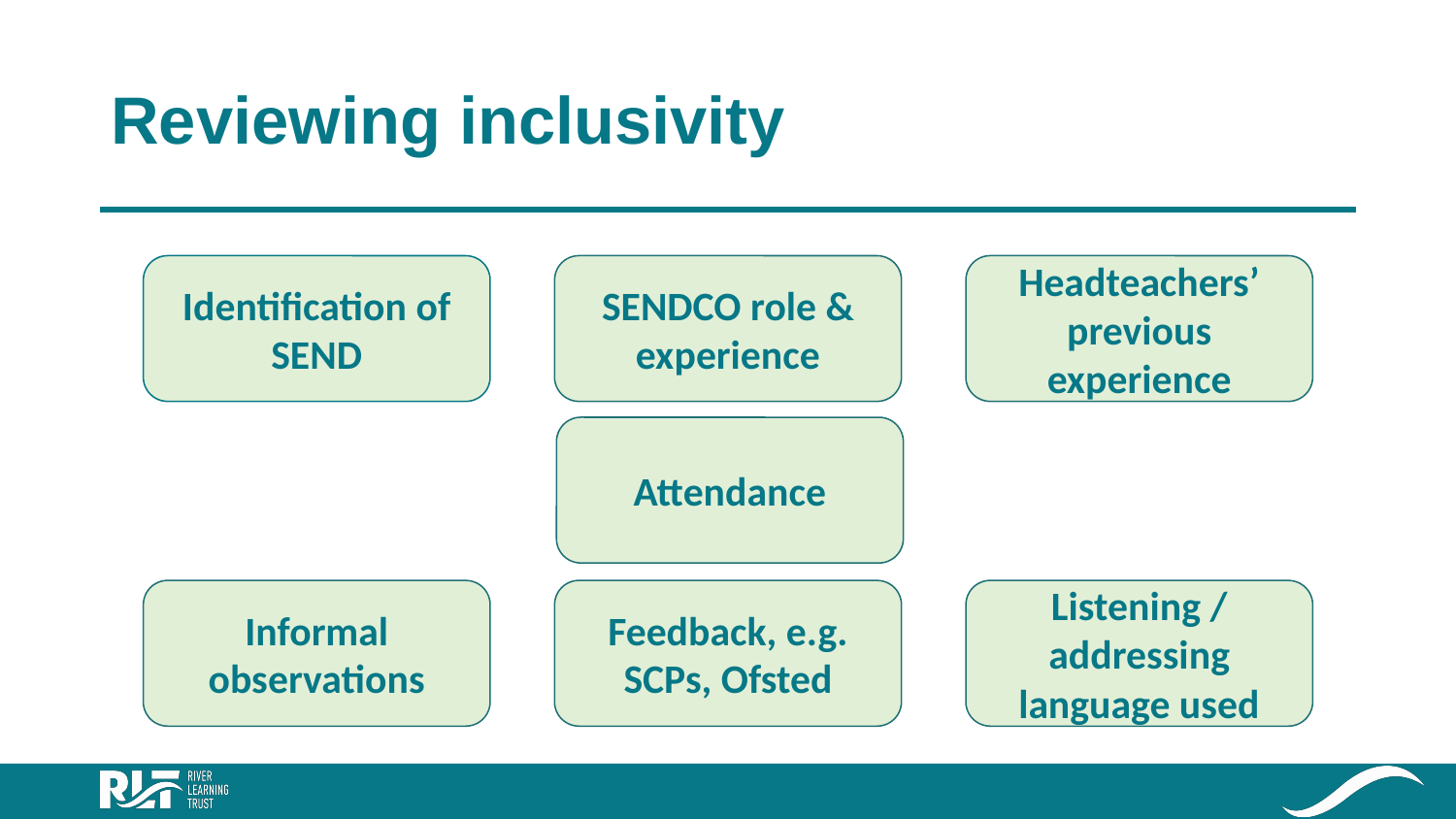

# Reviewing inclusivity
Identification of SEND
SENDCO role & experience
Headteachers’ previous experience
Attendance
Informal observations
Feedback, e.g. SCPs, Ofsted
Listening / addressing language used